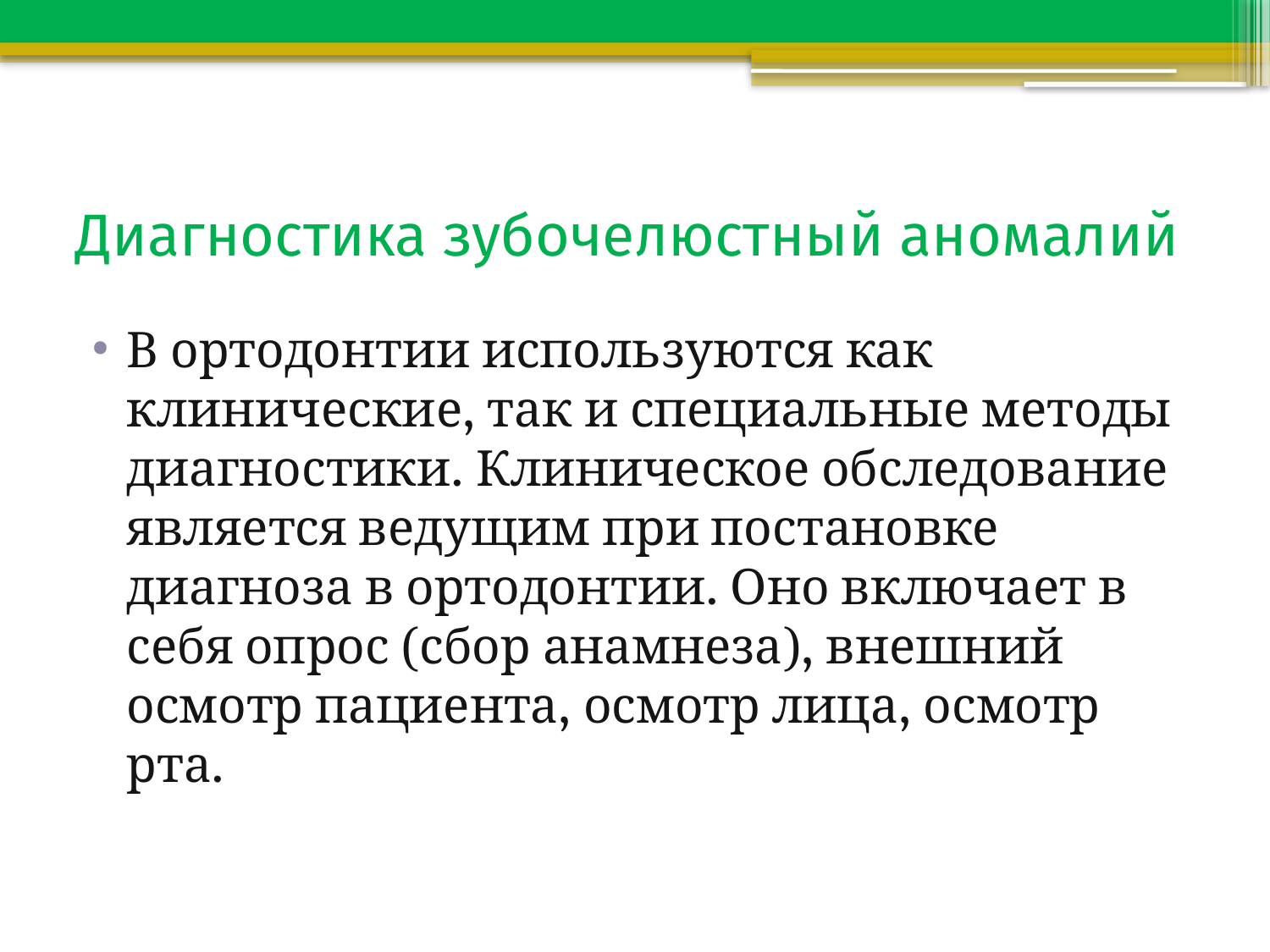

# Диагностика зубочелюстный аномалий
В ортодонтии используются как клинические, так и специальные методы диагностики. Клиническое обследование является ведущим при постановке диагноза в ортодонтии. Оно включает в себя опрос (сбор анамнеза), внешний осмотр пациента, осмотр лица, осмотр рта.